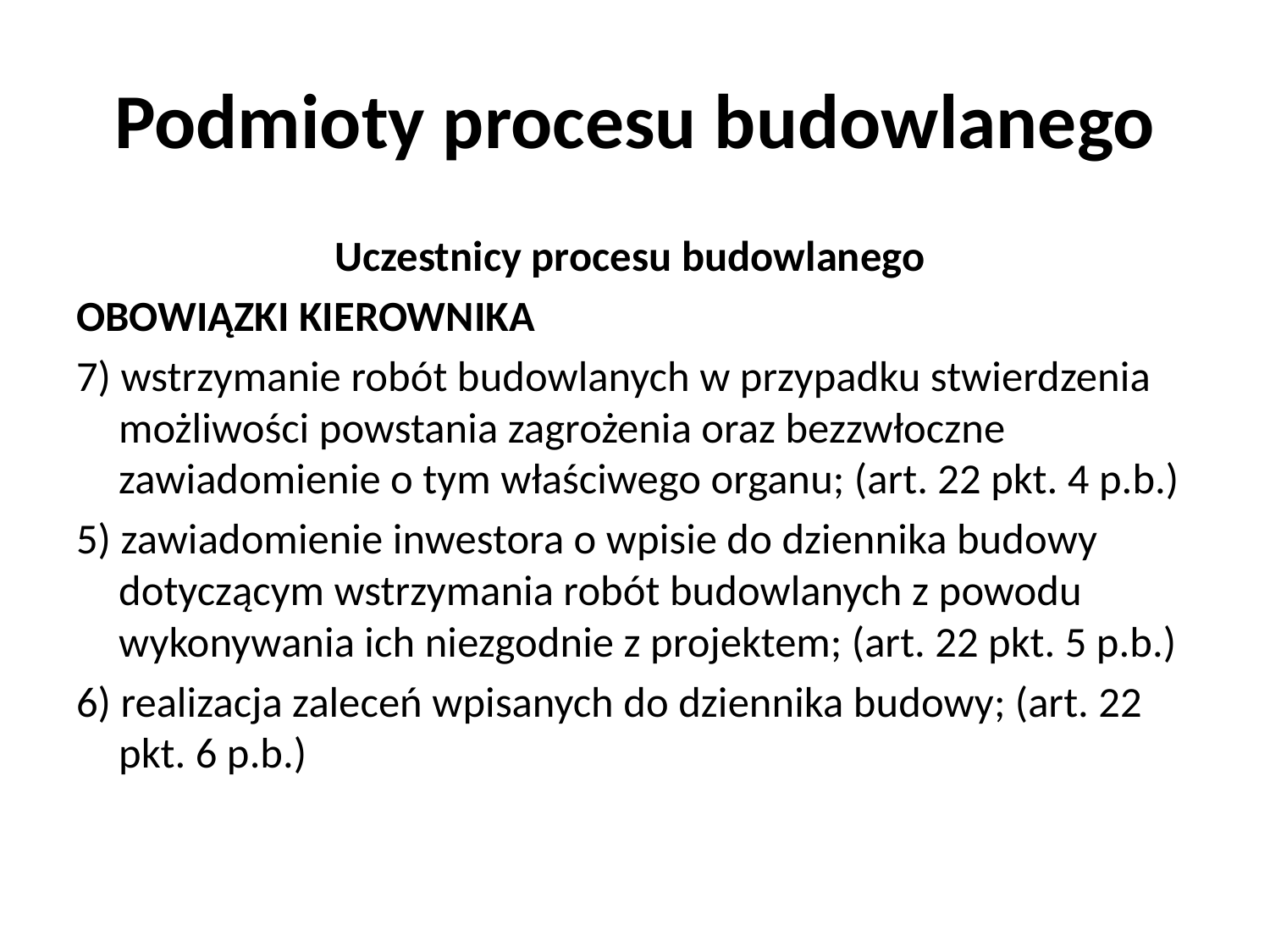

# Podmioty procesu budowlanego
Uczestnicy procesu budowlanego
OBOWIĄZKI KIEROWNIKA
7) wstrzymanie robót budowlanych w przypadku stwierdzenia możliwości powstania zagrożenia oraz bezzwłoczne zawiadomienie o tym właściwego organu; (art. 22 pkt. 4 p.b.)
5) zawiadomienie inwestora o wpisie do dziennika budowy dotyczącym wstrzymania robót budowlanych z powodu wykonywania ich niezgodnie z projektem; (art. 22 pkt. 5 p.b.)
6) realizacja zaleceń wpisanych do dziennika budowy; (art. 22 pkt. 6 p.b.)